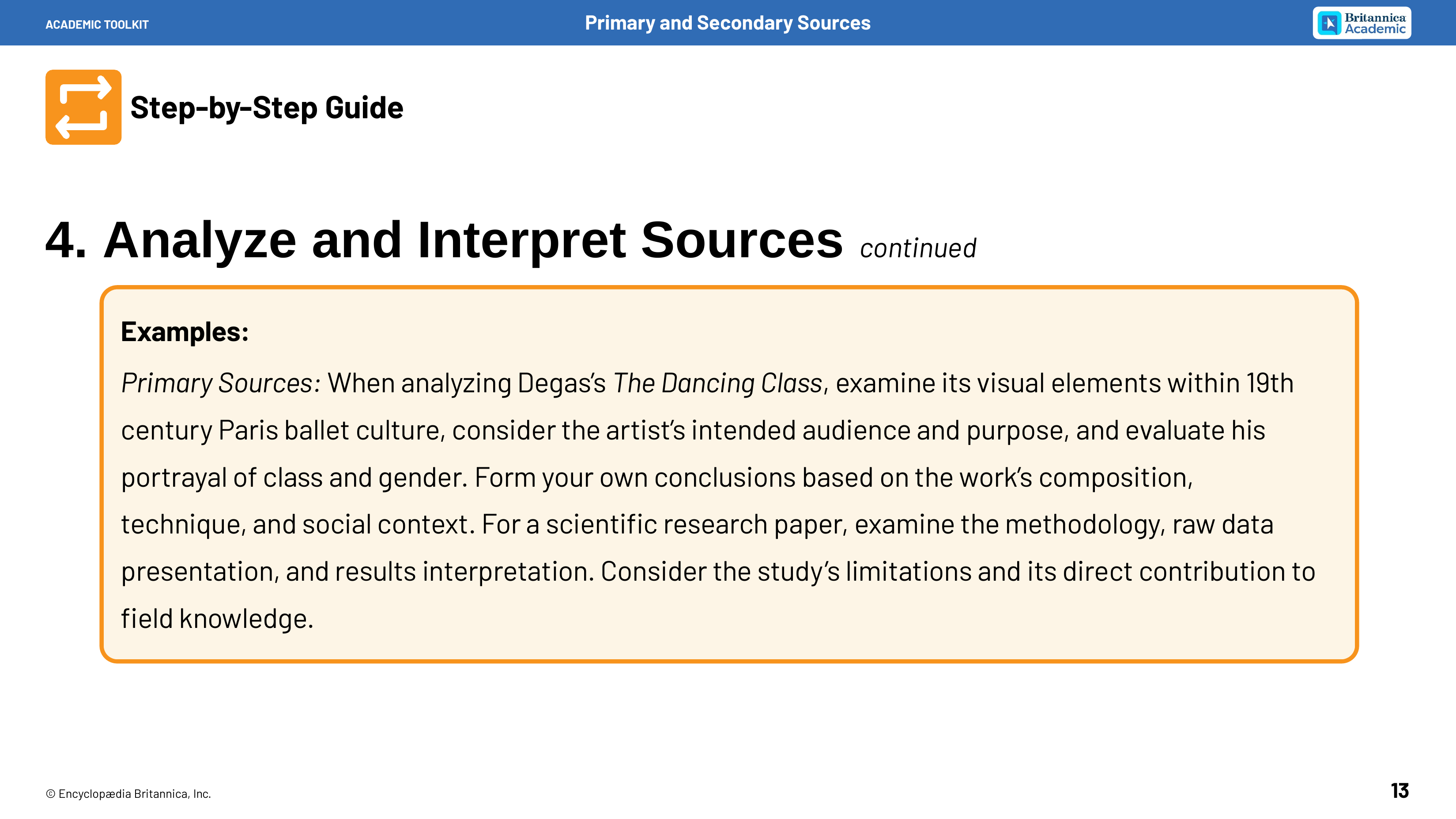

Primary and Secondary Sources
ACADEMIC TOOLKIT

Step-by-Step Guide
4. Analyze and Interpret Sources continued

Examples:
Primary Sources: When analyzing Degas’s The Dancing Class, examine its visual elements within 19th century Paris ballet culture, consider the artist’s intended audience and purpose, and evaluate his portrayal of class and gender. Form your own conclusions based on the work’s composition, technique, and social context. For a scientific research paper, examine the methodology, raw data presentation, and results interpretation. Consider the study’s limitations and its direct contribution to field knowledge.
13
© Encyclopædia Britannica, Inc.